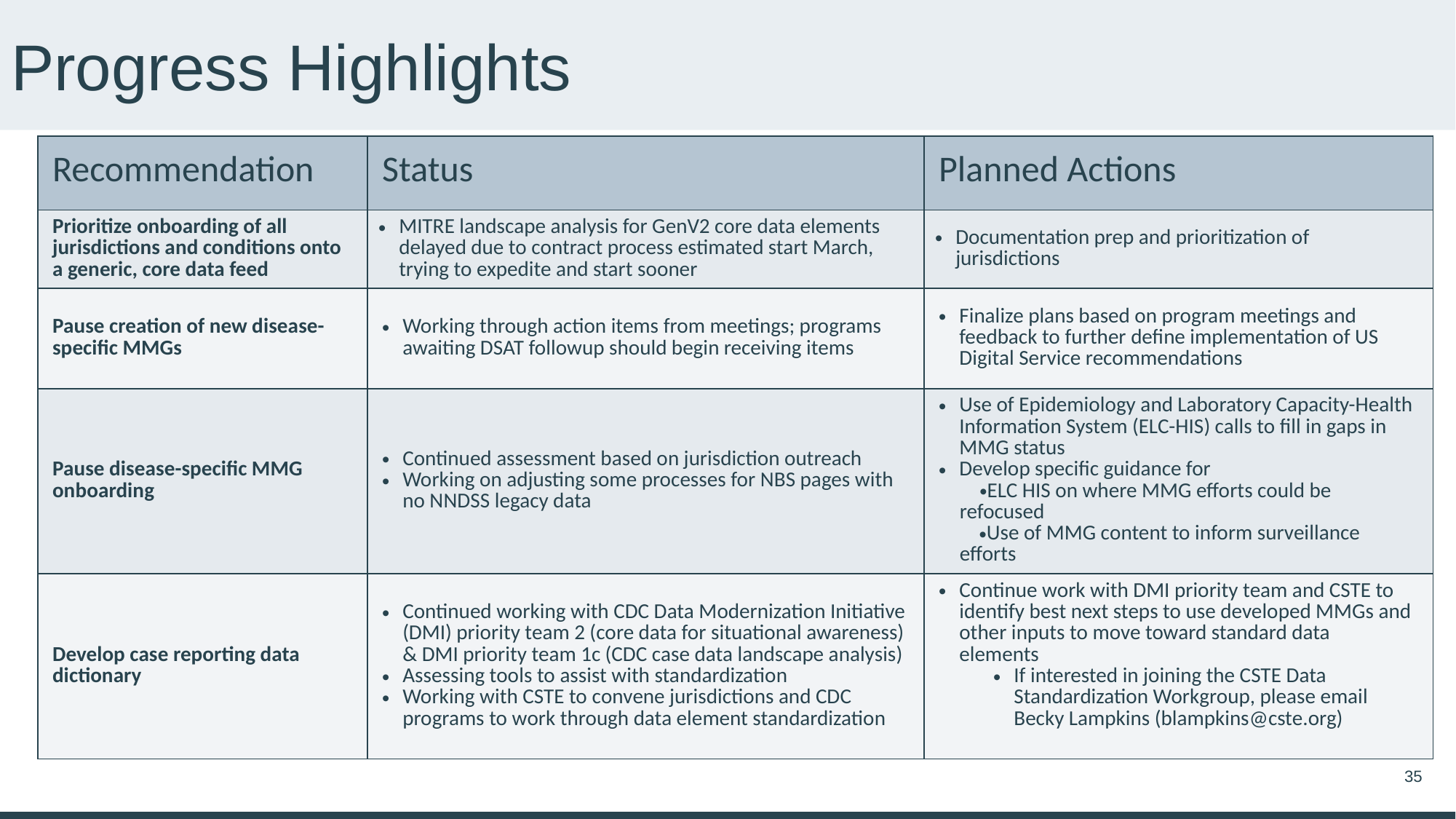

# Progress Highlights
| Recommendation | Status | Planned Actions |
| --- | --- | --- |
| Prioritize onboarding of all jurisdictions and conditions onto a generic, core data feed | MITRE landscape analysis for GenV2 core data elements delayed due to contract process estimated start March, trying to expedite and start sooner | Documentation prep and prioritization of jurisdictions |
| Pause creation of new disease-specific MMGs | Working through action items from meetings; programs awaiting DSAT followup should begin receiving items | Finalize plans based on program meetings and feedback to further define implementation of US Digital Service recommendations |
| Pause disease-specific MMG onboarding | Continued assessment based on jurisdiction outreach Working on adjusting some processes for NBS pages with no NNDSS legacy data | Use of Epidemiology and Laboratory Capacity-Health Information System (ELC-HIS) calls to fill in gaps in MMG status Develop specific guidance for  ELC HIS on where MMG efforts could be refocused Use of MMG content to inform surveillance efforts |
| Develop case reporting data dictionary | Continued working with CDC Data Modernization Initiative (DMI) priority team 2 (core data for situational awareness) & DMI priority team 1c (CDC case data landscape analysis) Assessing tools to assist with standardization Working with CSTE to convene jurisdictions and CDC programs to work through data element standardization | Continue work with DMI priority team and CSTE to identify best next steps to use developed MMGs and other inputs to move toward standard data elements  If interested in joining the CSTE Data Standardization Workgroup, please email Becky Lampkins (blampkins@cste.org) |
35